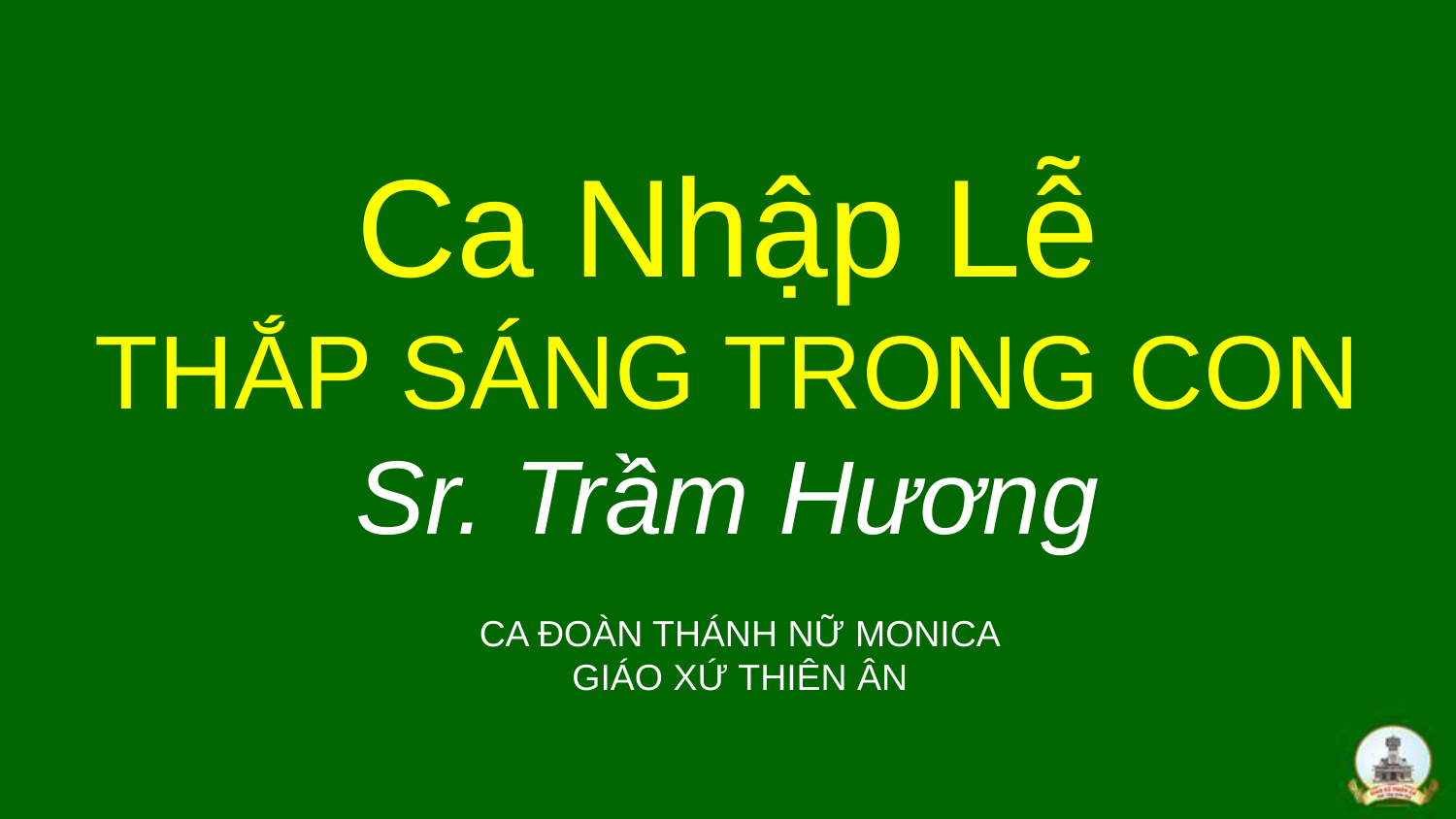

# Ca Nhập Lễ THẮP SÁNG TRONG CON Sr. Trầm Hương
CA ĐOÀN THÁNH NỮ MONICA
GIÁO XỨ THIÊN ÂN